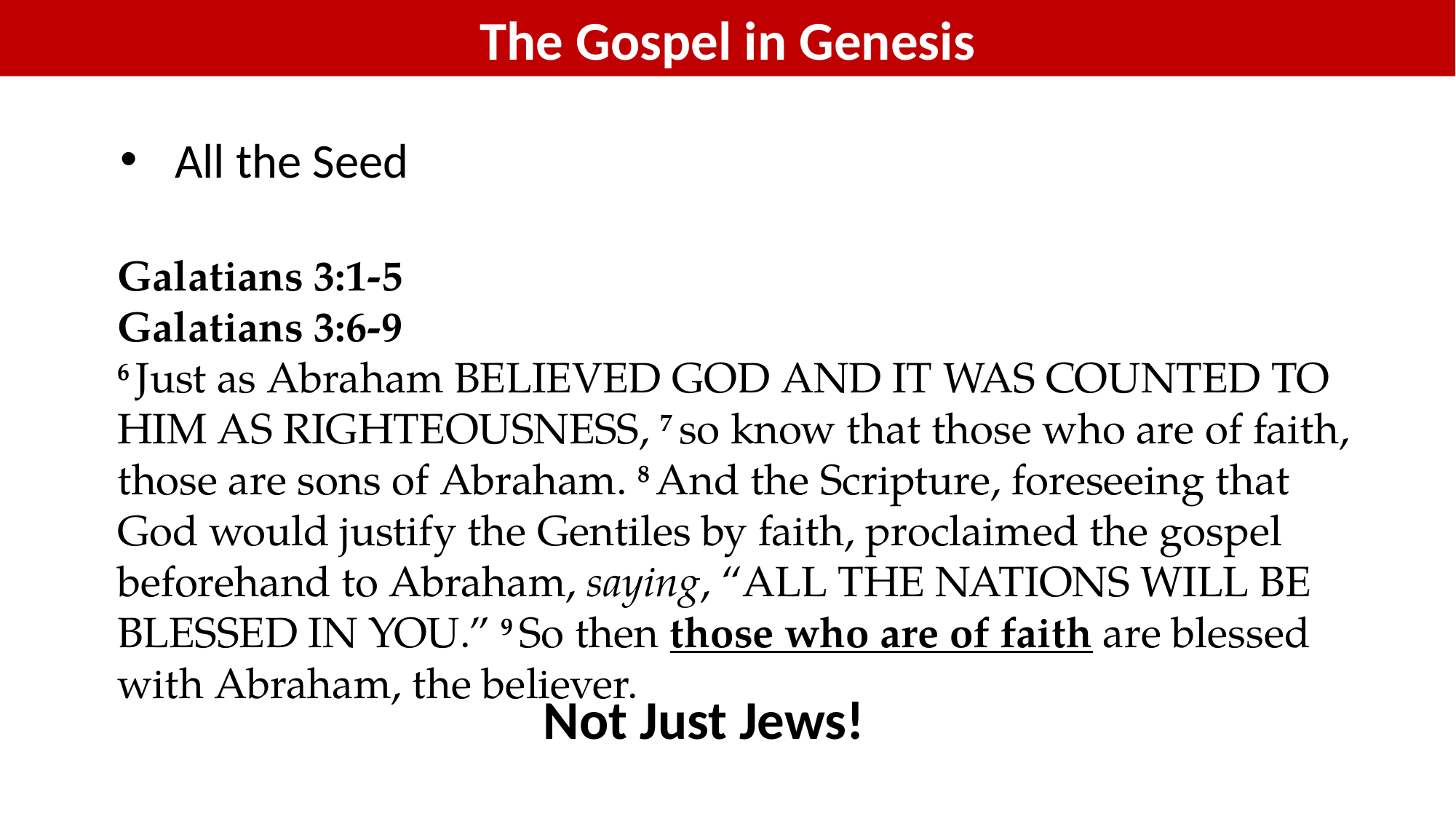

The Gospel in Genesis
All the Seed
Galatians 3:1-5
Galatians 3:6-9
6 Just as Abraham believed God and it was counted to him as righteousness, 7 so know that those who are of faith, those are sons of Abraham. 8 And the Scripture, foreseeing that God would justify the Gentiles by faith, proclaimed the gospel beforehand to Abraham, saying, “All the nations will be blessed in you.” 9 So then those who are of faith are blessed with Abraham, the believer.
Not Just Jews!